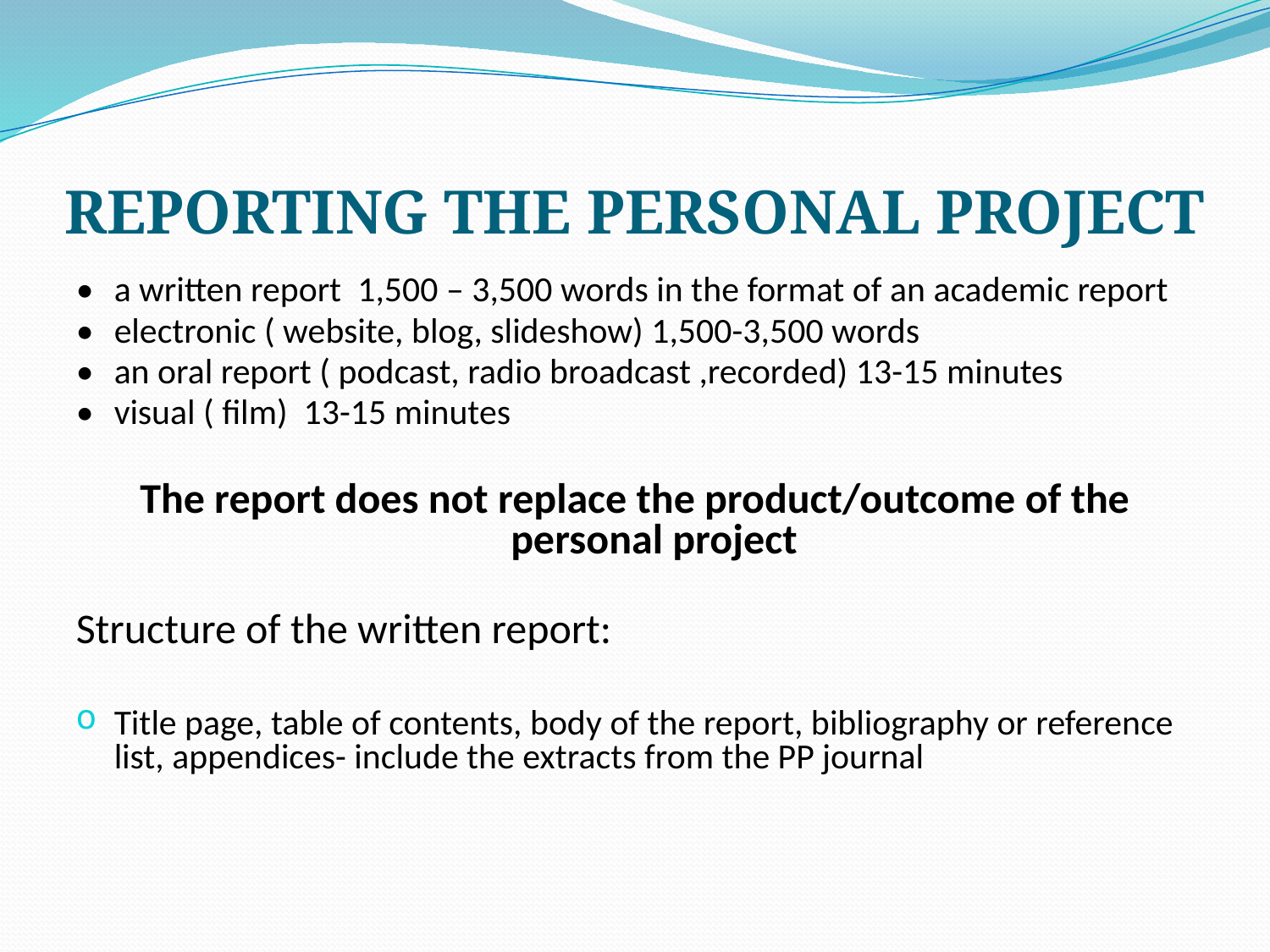

# REPORTING THE PERSONAL PROJECT
•	a written report  1,500 – 3,500 words in the format of an academic report
•	electronic ( website, blog, slideshow) 1,500-3,500 words
•	an oral report ( podcast, radio broadcast ,recorded) 13-15 minutes
•	visual ( film)  13-15 minutes

The report does not replace the product/outcome of the personal project

Structure of the written report:

Title page, table of contents, body of the report, bibliography or reference list, appendices- include the extracts from the PP journal